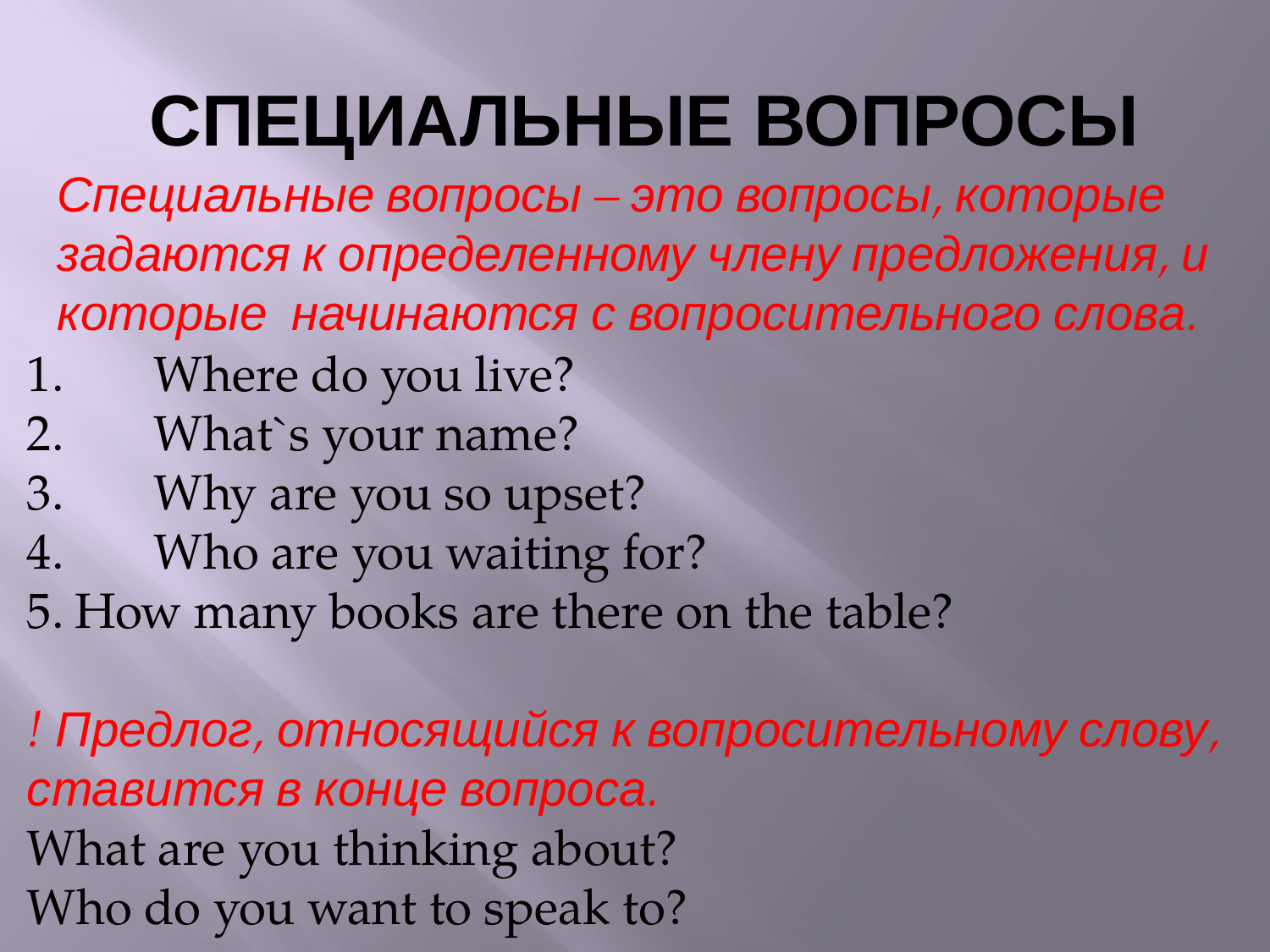

# СПЕЦИАЛЬНЫЕ ВОПРОСЫ
Специальные вопросы – это вопросы, которые задаются к определенному члену предложения, и  которые  начинаются с вопросительного слова.
1.	Where do you live?
2.	What`s your name?
3.	Why are you so upset?
4.	Who are you waiting for?
How many books are there on the table?

! Предлог, относящийся к вопросительному слову, ставится в конце вопроса.
What are you thinking about?
Who do you want to speak to?